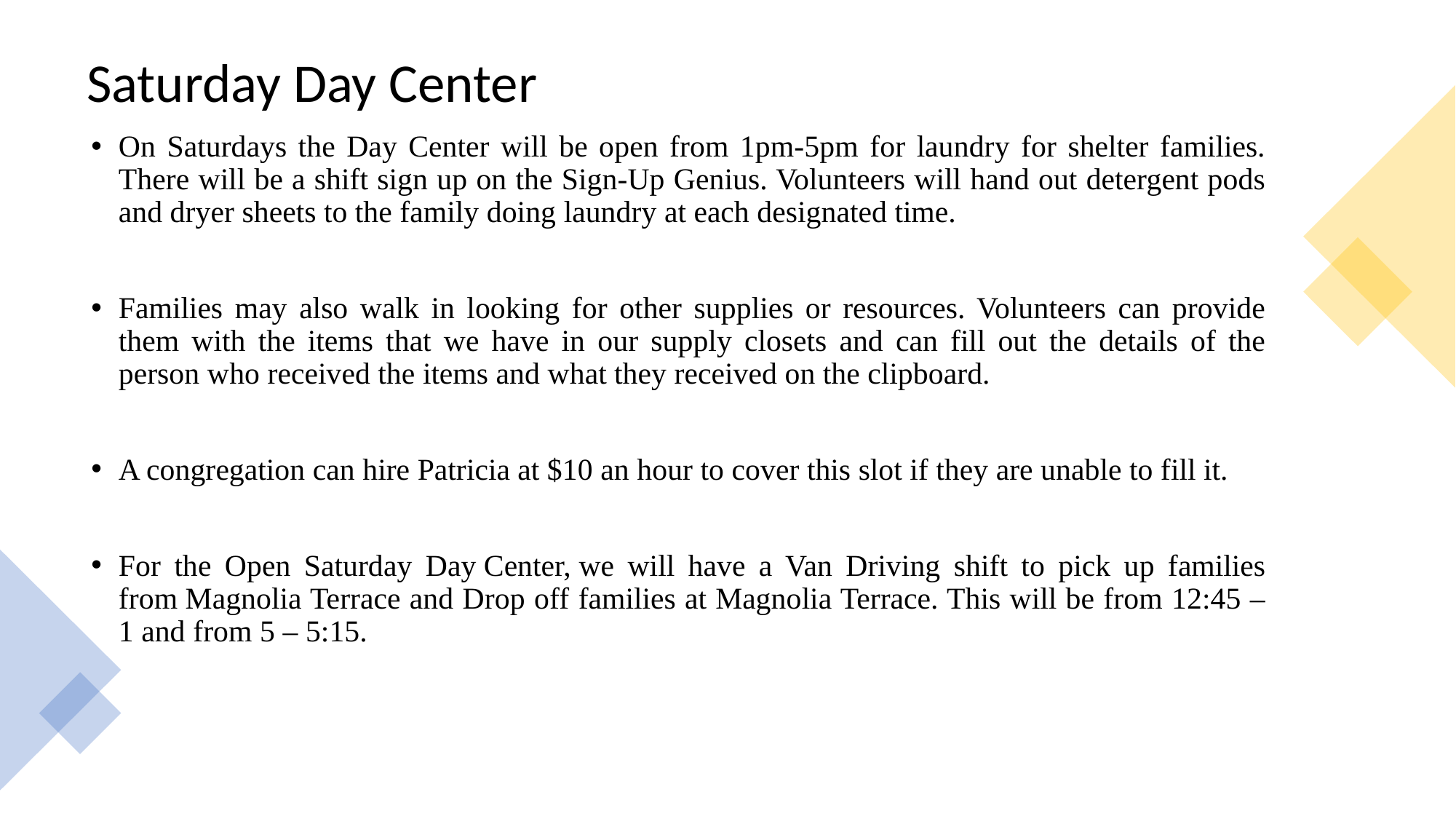

# Saturday Day Center
On Saturdays the Day Center will be open from 1pm-5pm for laundry for shelter families. There will be a shift sign up on the Sign-Up Genius. Volunteers will hand out detergent pods and dryer sheets to the family doing laundry at each designated time.

Families may also walk in looking for other supplies or resources. Volunteers can provide them with the items that we have in our supply closets and can fill out the details of the person who received the items and what they received on the clipboard.

A congregation can hire Patricia at $10 an hour to cover this slot if they are unable to fill it.

For the Open Saturday Day Center, we will have a Van Driving shift to pick up families from Magnolia Terrace and Drop off families at Magnolia Terrace. This will be from 12:45 – 1 and from 5 – 5:15.